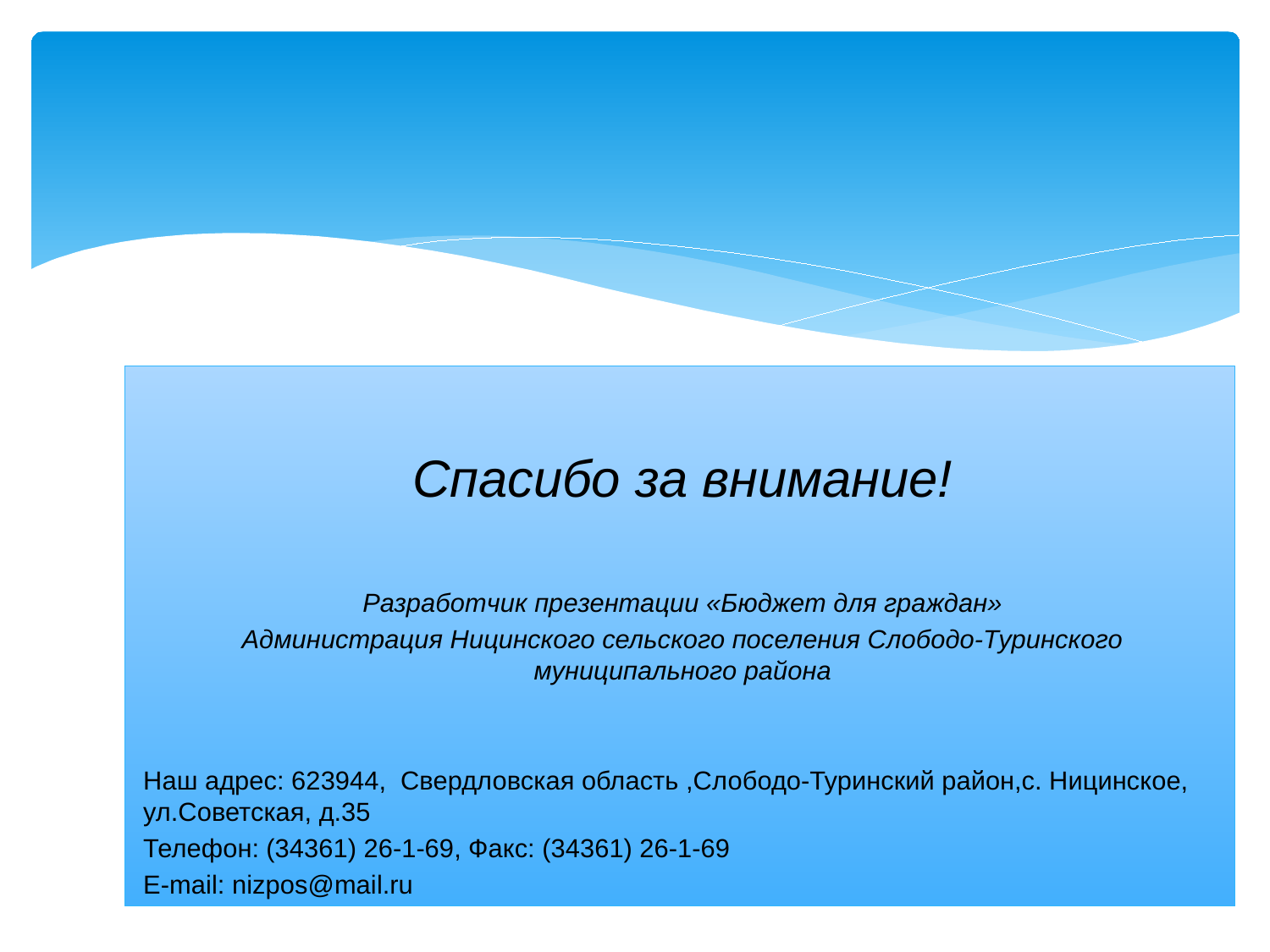

Спасибо за внимание!

Разработчик презентации «Бюджет для граждан»
Администрация Ницинского сельского поселения Слободо-Туринского муниципального района

Наш адрес: 623944,  Свердловская область ,Слободо-Туринский район,с. Ницинское, ул.Советская, д.35
Телефон: (34361) 26-1-69, Факс: (34361) 26-1-69
E-mail: nizpos@mail.ru